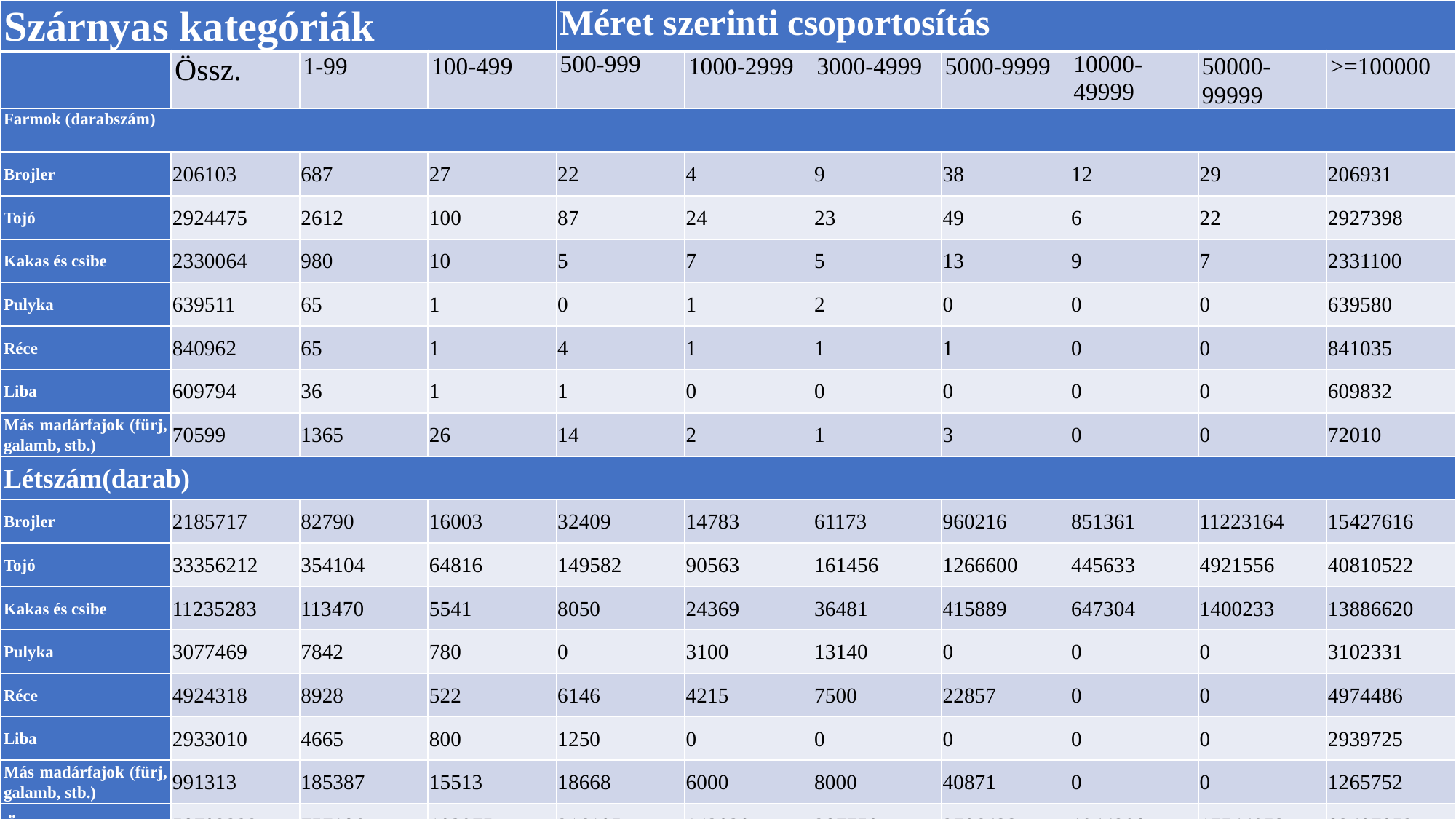

| Szárnyas kategóriák |  |  |  | Méret szerinti csoportosítás |  |  |  | Méret szerinti csoportosítás |  |  |
| --- | --- | --- | --- | --- | --- | --- | --- | --- | --- | --- |
|  | Össz. | 1-99 | 100-499 | 500-999 | 1000-2999 | 3000-4999 | 5000-9999 | 10000-49999 | 50000-99999 | >=100000 |
| Farmok (darabszám) |  |  |  |  |  |  |  |  |  |  |
| Brojler | 206103 | 687 | 27 | 22 | 4 | 9 | 38 | 12 | 29 | 206931 |
| Tojó | 2924475 | 2612 | 100 | 87 | 24 | 23 | 49 | 6 | 22 | 2927398 |
| Kakas és csibe | 2330064 | 980 | 10 | 5 | 7 | 5 | 13 | 9 | 7 | 2331100 |
| Pulyka | 639511 | 65 | 1 | 0 | 1 | 2 | 0 | 0 | 0 | 639580 |
| Réce | 840962 | 65 | 1 | 4 | 1 | 1 | 1 | 0 | 0 | 841035 |
| Liba | 609794 | 36 | 1 | 1 | 0 | 0 | 0 | 0 | 0 | 609832 |
| Más madárfajok (fürj, galamb, stb.) | 70599 | 1365 | 26 | 14 | 2 | 1 | 3 | 0 | 0 | 72010 |
| Létszám(darab) |  |  |  |  |  |  |  |  |  |  |
| Brojler | 2185717 | 82790 | 16003 | 32409 | 14783 | 61173 | 960216 | 851361 | 11223164 | 15427616 |
| Tojó | 33356212 | 354104 | 64816 | 149582 | 90563 | 161456 | 1266600 | 445633 | 4921556 | 40810522 |
| Kakas és csibe | 11235283 | 113470 | 5541 | 8050 | 24369 | 36481 | 415889 | 647304 | 1400233 | 13886620 |
| Pulyka | 3077469 | 7842 | 780 | 0 | 3100 | 13140 | 0 | 0 | 0 | 3102331 |
| Réce | 4924318 | 8928 | 522 | 6146 | 4215 | 7500 | 22857 | 0 | 0 | 4974486 |
| Liba | 2933010 | 4665 | 800 | 1250 | 0 | 0 | 0 | 0 | 0 | 2939725 |
| Más madárfajok (fürj, galamb, stb.) | 991313 | 185387 | 15513 | 18668 | 6000 | 8000 | 40871 | 0 | 0 | 1265752 |
| Össz | 58703322 | 757186 | 103975 | 216105 | 143030 | 287750 | 2706433 | 1944298 | 17544953 | 82407052 |